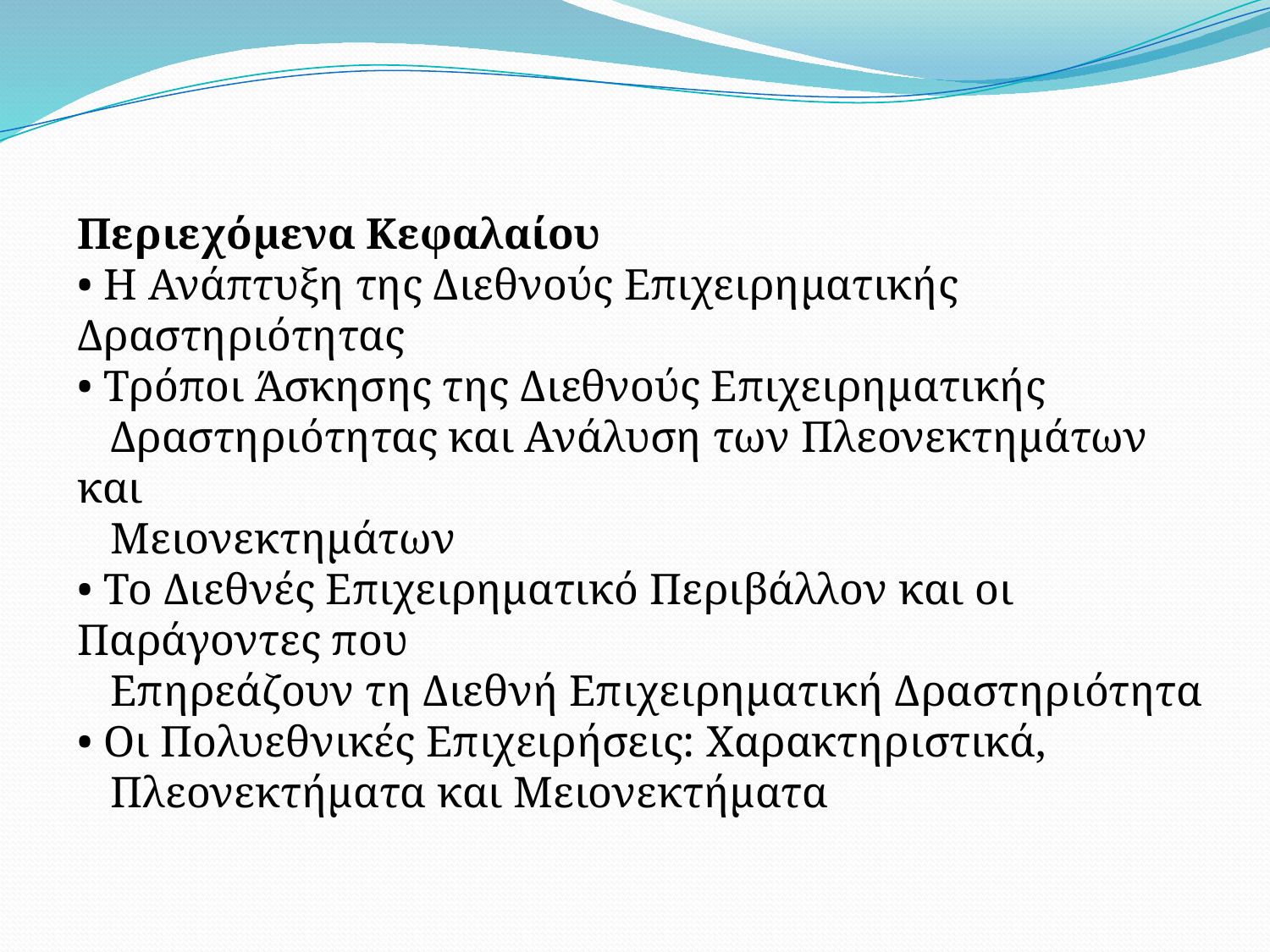

Περιεχόμενα Κεφαλαίου
• Η Ανάπτυξη της Διεθνούς Επιχειρηματικής Δραστηριότητας
• Τρόποι Άσκησης της Διεθνούς Επιχειρηματικής
   Δραστηριότητας και Ανάλυση των Πλεονεκτημάτων και
   Μειονεκτημάτων
• Το Διεθνές Επιχειρηματικό Περιβάλλον και οι Παράγοντες που
   Επηρεάζουν τη Διεθνή Επιχειρηματική Δραστηριότητα
• Οι Πολυεθνικές Επιχειρήσεις: Χαρακτηριστικά,
   Πλεονεκτήματα και Μειονεκτήματα